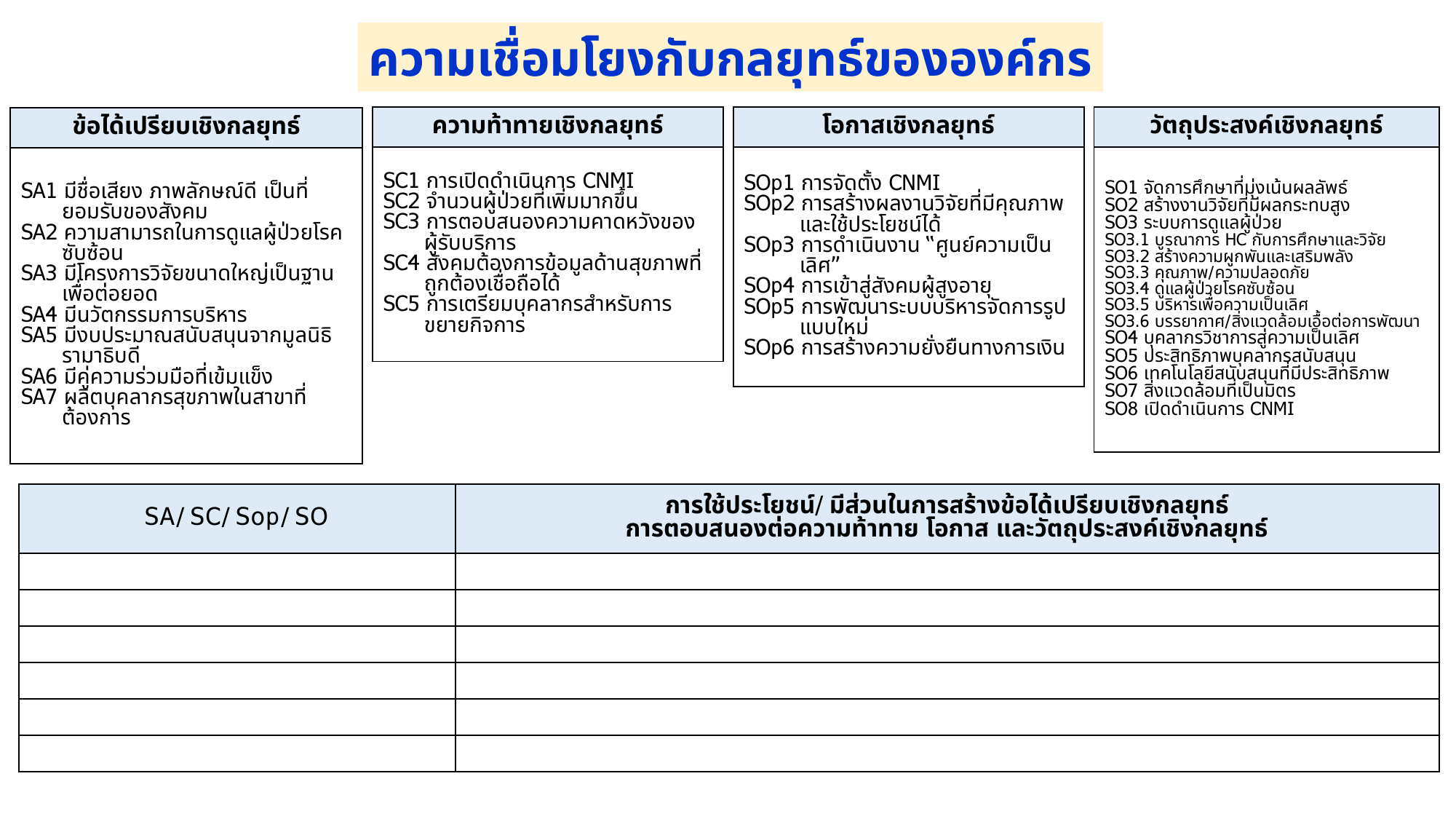

ความเชื่อมโยงกับกลยุทธ์ขององค์กร
| ความท้าทายเชิงกลยุทธ์ |
| --- |
| SC1 การเปิดดำเนินการ CNMI SC2 จำนวนผู้ป่วยที่เพิ่มมากขึ้น SC3 การตอบสนองความคาดหวังของผู้รับบริการ SC4 สังคมต้องการข้อมูลด้านสุขภาพที่ถูกต้องเชื่อถือได้ SC5 การเตรียมบุคลากรสำหรับการขยายกิจการ |
| โอกาสเชิงกลยุทธ์ |
| --- |
| SOp1 การจัดตั้ง CNMI SOp2 การสร้างผลงานวิจัยที่มีคุณภาพและใช้ประโยชน์ได้ SOp3 การดำเนินงาน “ศูนย์ความเป็นเลิศ” SOp4 การเข้าสู่สังคมผู้สูงอายุ SOp5 การพัฒนาระบบบริหารจัดการรูปแบบใหม่ SOp6 การสร้างความยั่งยืนทางการเงิน |
| วัตถุประสงค์เชิงกลยุทธ์ |
| --- |
| SO1 จัดการศึกษาที่มุ่งเน้นผลลัพธ์ SO2 สร้างงานวิจัยที่มีผลกระทบสูง SO3 ระบบการดูแลผู้ป่วย SO3.1 บูรณาการ HC กับการศึกษาและวิจัย SO3.2 สร้างความผูกพันและเสริมพลัง SO3.3 คุณภาพ/ความปลอดภัย SO3.4 ดูแลผู้ป่วยโรคซับซ้อน SO3.5 บริหารเพื่อความเป็นเลิศ SO3.6 บรรยากาศ/สิ่งแวดล้อมเอื้อต่อการพัฒนา SO4 บุคลากรวิชาการสู่ความเป็นเลิศ SO5 ประสิทธิภาพบุคลากรสนับสนุน SO6 เทคโนโลยีสนับสนุนที่มีประสิทธิภาพ SO7 สิ่งแวดล้อมที่เป็นมิตร SO8 เปิดดำเนินการ CNMI |
| ข้อได้เปรียบเชิงกลยุทธ์ |
| --- |
| SA1 มีชื่อเสียง ภาพลักษณ์ดี เป็นที่ยอมรับของสังคม SA2 ความสามารถในการดูแลผู้ป่วยโรคซับซ้อน SA3 มีโครงการวิจัยขนาดใหญ่เป็นฐานเพื่อต่อยอด SA4 มีนวัตกรรมการบริหาร SA5 มีงบประมาณสนับสนุนจากมูลนิธิรามาธิบดี SA6 มีคู่ความร่วมมือที่เข้มแข็ง SA7 ผลิตบุคลากรสุขภาพในสาขาที่ต้องการ |
| SA/SC/Sop/SO | การใช้ประโยชน์/มีส่วนในการสร้างข้อได้เปรียบเชิงกลยุทธ์ การตอบสนองต่อความท้าทาย โอกาส และวัตถุประสงค์เชิงกลยุทธ์ |
| --- | --- |
|  |  |
|  |  |
|  |  |
|  |  |
|  |  |
|  |  |